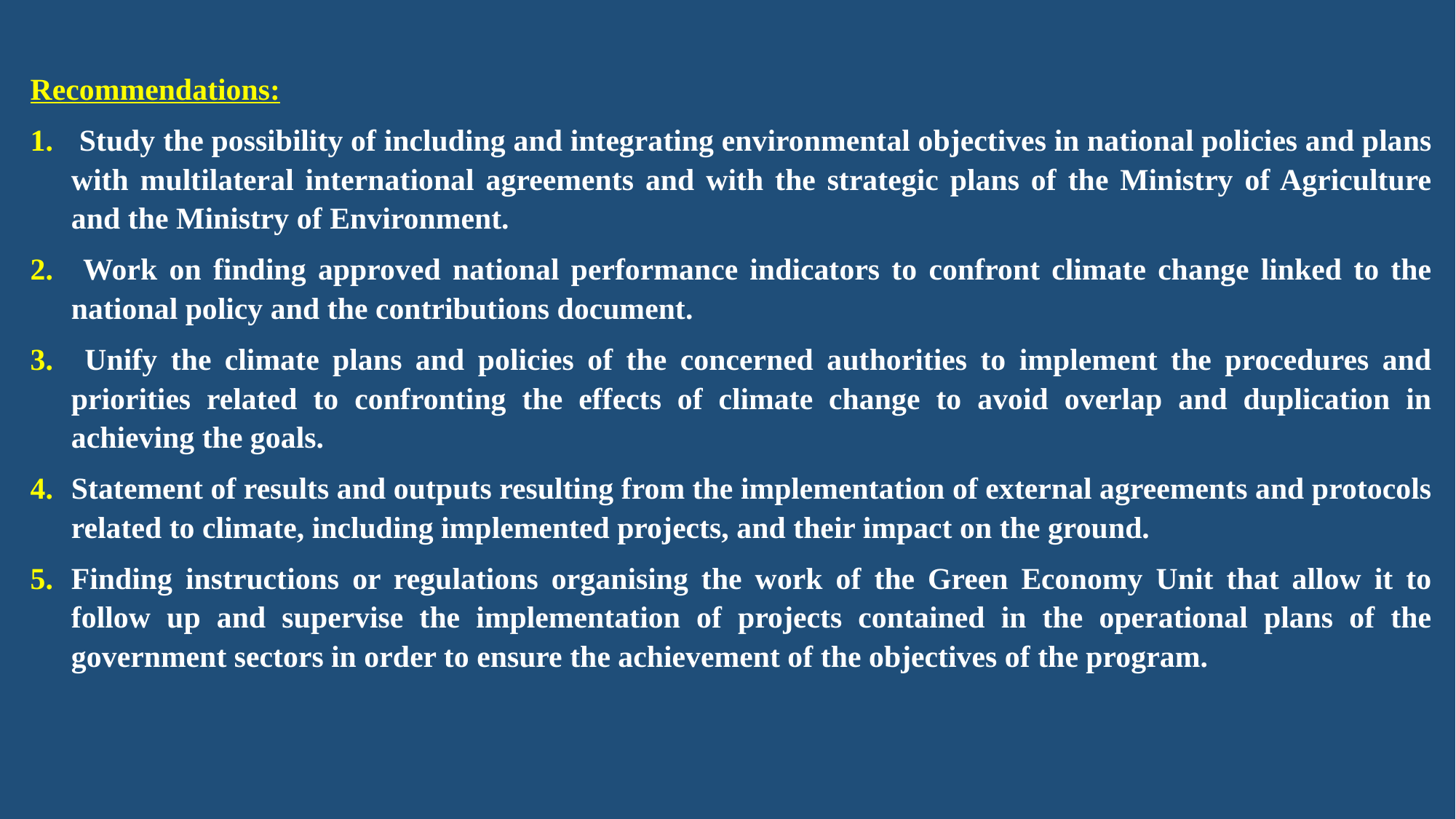

Recommendations:
 Study the possibility of including and integrating environmental objectives in national policies and plans with multilateral international agreements and with the strategic plans of the Ministry of Agriculture and the Ministry of Environment.
 Work on finding approved national performance indicators to confront climate change linked to the national policy and the contributions document.
 Unify the climate plans and policies of the concerned authorities to implement the procedures and priorities related to confronting the effects of climate change to avoid overlap and duplication in achieving the goals.
Statement of results and outputs resulting from the implementation of external agreements and protocols related to climate, including implemented projects, and their impact on the ground.
Finding instructions or regulations organising the work of the Green Economy Unit that allow it to follow up and supervise the implementation of projects contained in the operational plans of the government sectors in order to ensure the achievement of the objectives of the program.